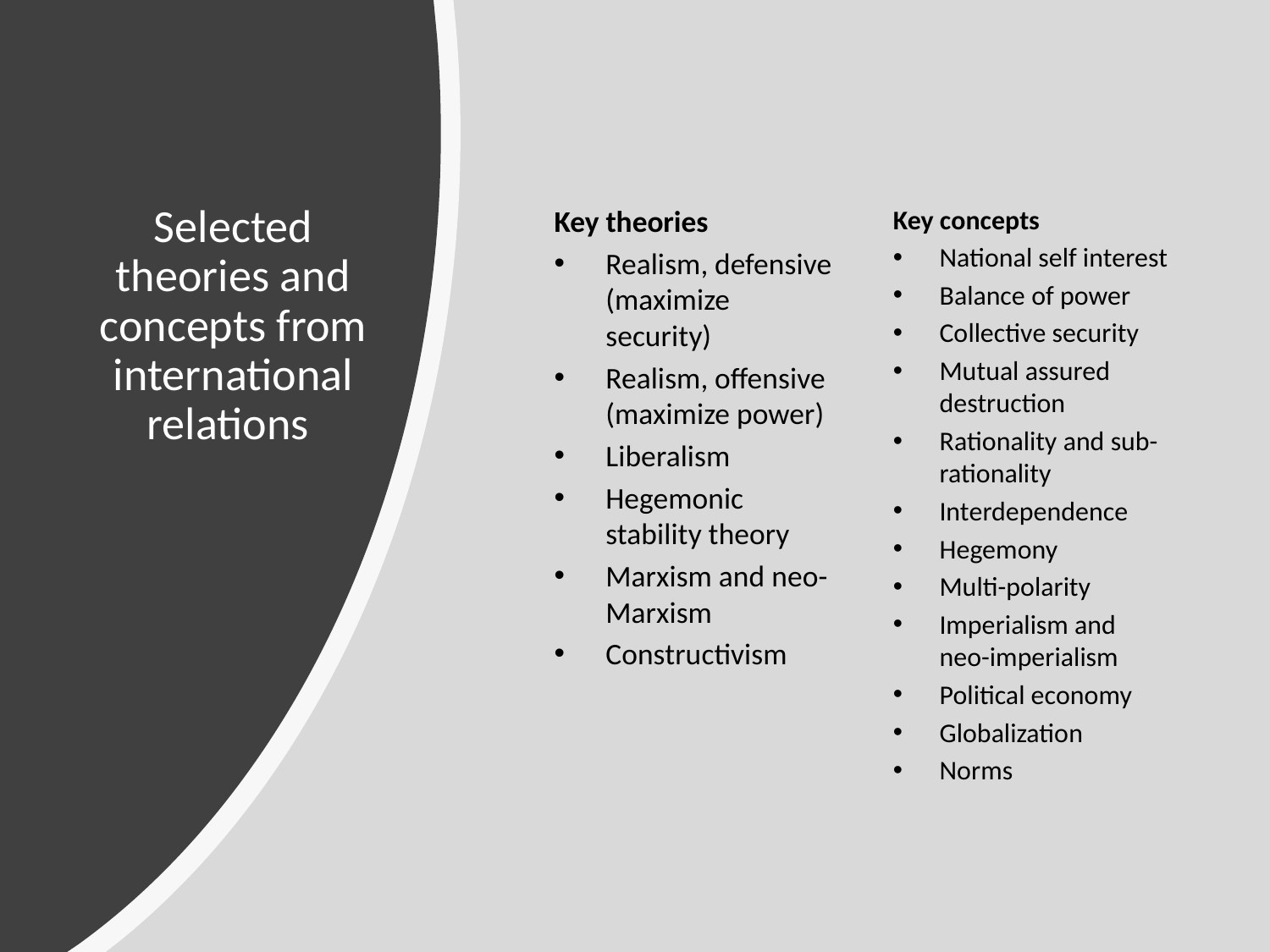

# Selected theories and concepts from international relations
Key theories
Realism, defensive (maximize security)
Realism, offensive (maximize power)
Liberalism
Hegemonic stability theory
Marxism and neo-Marxism
Constructivism

Key concepts
National self interest
Balance of power
Collective security
Mutual assured destruction
Rationality and sub-rationality
Interdependence
Hegemony
Multi-polarity
Imperialism and neo-imperialism
Political economy
Globalization
Norms